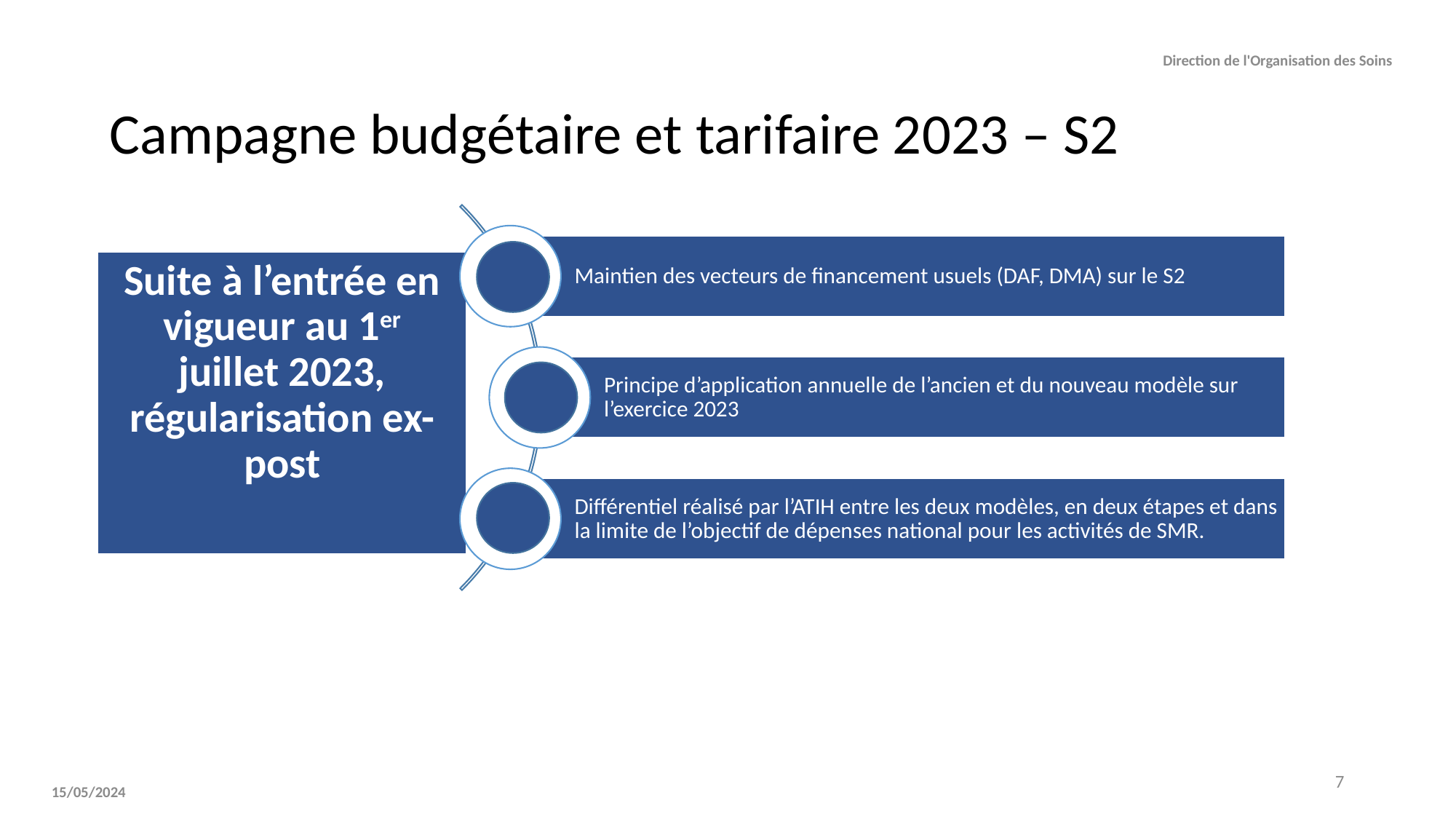

Direction de l'Organisation des Soins
# Campagne budgétaire et tarifaire 2023 – S2
Maintien des vecteurs de financement usuels (DAF, DMA) sur le S2
Principe d’application annuelle de l’ancien et du nouveau modèle sur l’exercice 2023
Différentiel réalisé par l’ATIH entre les deux modèles, en deux étapes et dans la limite de l’objectif de dépenses national pour les activités de SMR.

Suite à l’entrée en vigueur au 1er juillet 2023, régularisation ex-post

7
15/05/2024